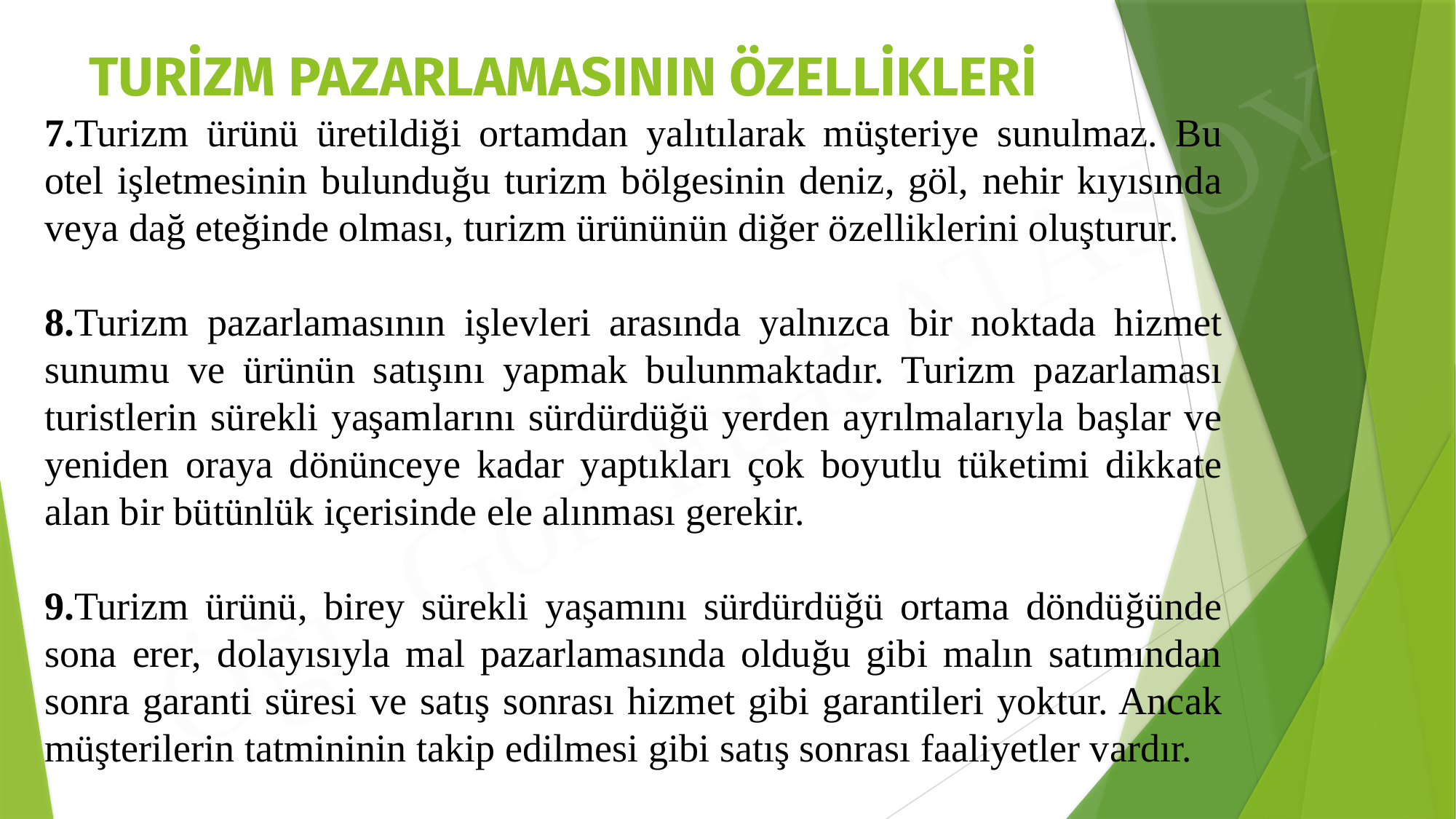

# TURİZM PAZARLAMASININ ÖZELLİKLERİ
7.Turizm ürünü üretildiği ortamdan yalıtılarak müşteriye sunulmaz. Bu otel işletmesinin bulunduğu turizm bölgesinin deniz, göl, nehir kıyısında veya dağ eteğinde olması, turizm ürününün diğer özelliklerini oluşturur.

8.Turizm pazarlamasının işlevleri arasında yalnızca bir noktada hizmet sunumu ve ürünün satışını yapmak bulunmaktadır. Turizm pazarlaması turistlerin sürekli yaşamlarını sürdürdüğü yerden ayrılmalarıyla başlar ve yeniden oraya dönünceye kadar yaptıkları çok boyutlu tüketimi dikkate alan bir bütünlük içerisinde ele alınması gerekir.

9.Turizm ürünü, birey sürekli yaşamını sürdürdüğü ortama döndüğünde sona erer, dolayısıyla mal pazarlamasında olduğu gibi malın satımından sonra garanti süresi ve satış sonrası hizmet gibi garantileri yoktur. Ancak müşterilerin tatmininin takip edilmesi gibi satış sonrası faaliyetler vardır.